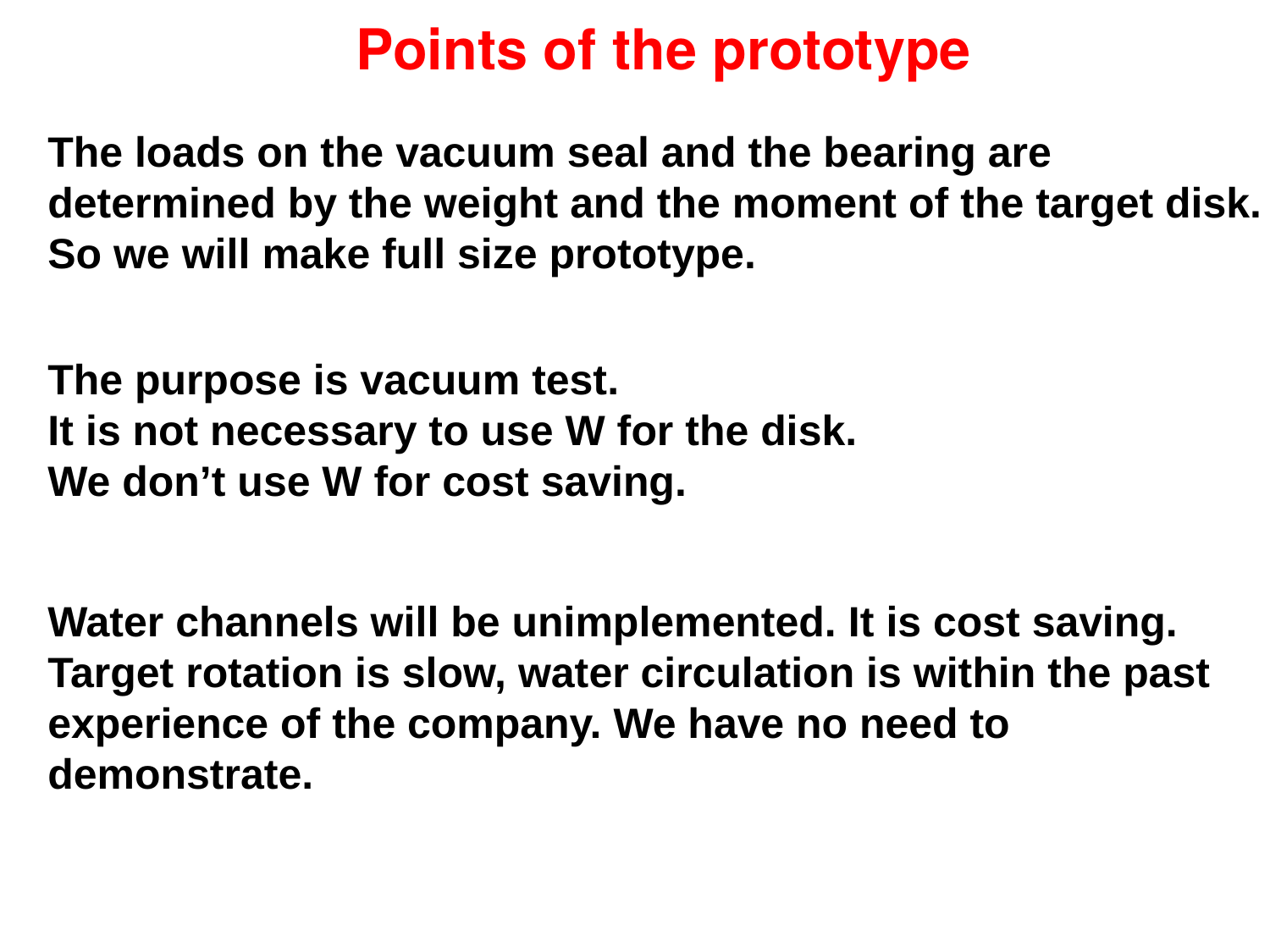

Points of the prototype
The loads on the vacuum seal and the bearing are determined by the weight and the moment of the target disk.
So we will make full size prototype.
The purpose is vacuum test.
It is not necessary to use W for the disk.
We don’t use W for cost saving.
Water channels will be unimplemented. It is cost saving. Target rotation is slow, water circulation is within the past experience of the company. We have no need to demonstrate.